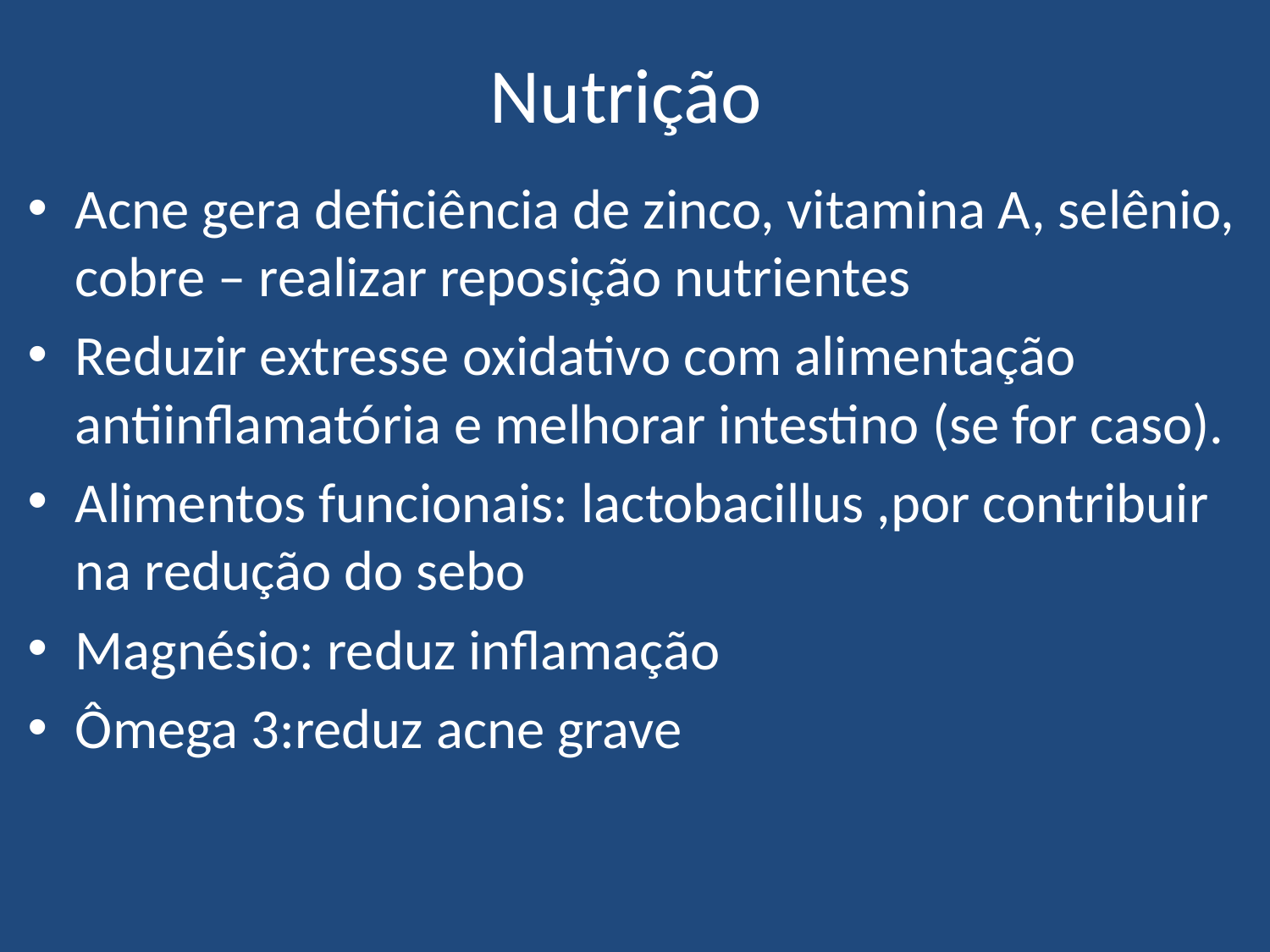

# Nutrição
Acne gera deficiência de zinco, vitamina A, selênio, cobre – realizar reposição nutrientes
Reduzir extresse oxidativo com alimentação  antiinflamatória e melhorar intestino (se for caso).
Alimentos funcionais: lactobacillus ,por contribuir na redução do sebo
Magnésio: reduz inflamação
Ômega 3:reduz acne grave